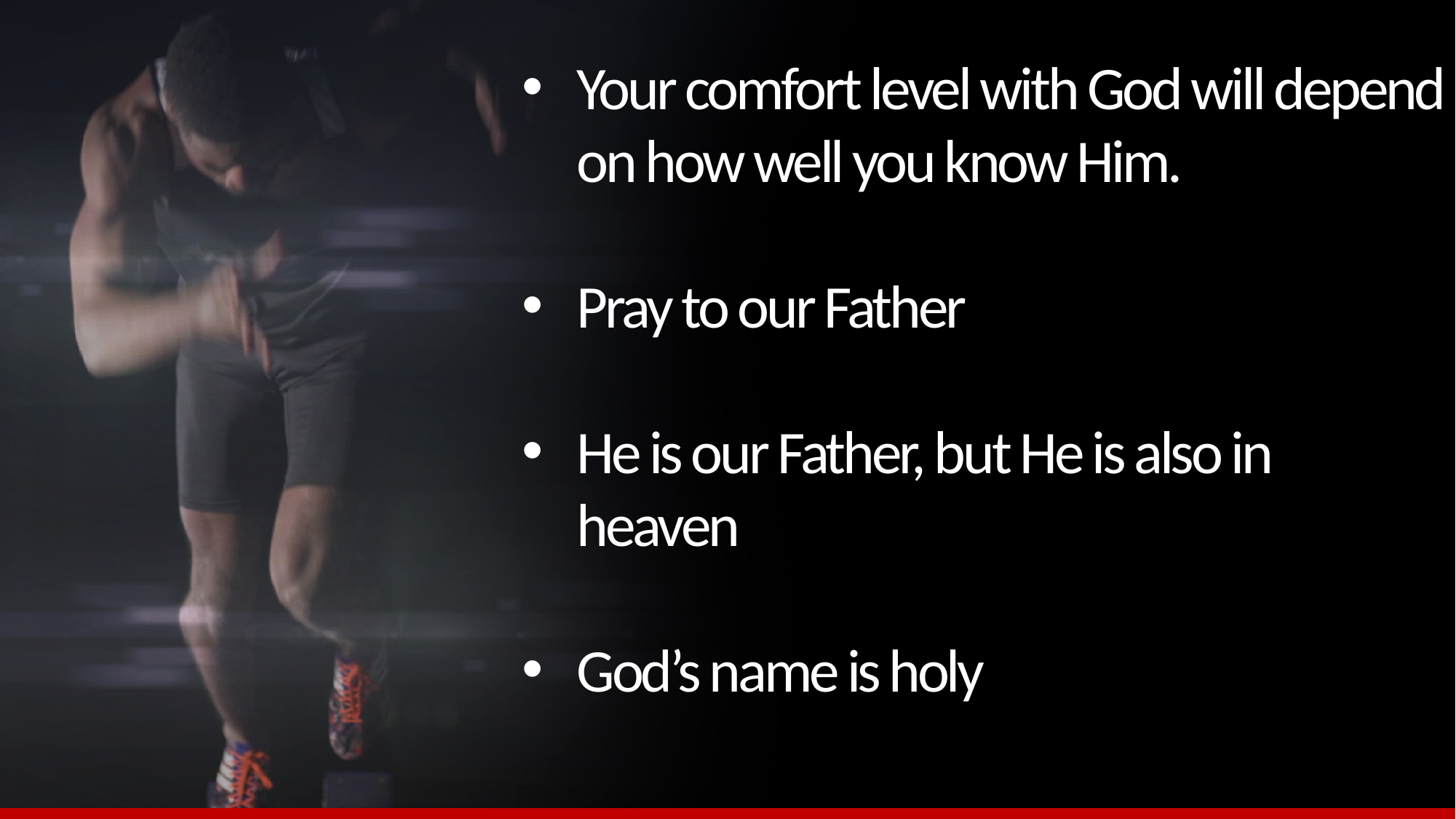

Your comfort level with God will depend on how well you know Him.

Pray to our Father

He is our Father, but He is also in heaven

God’s name is holy